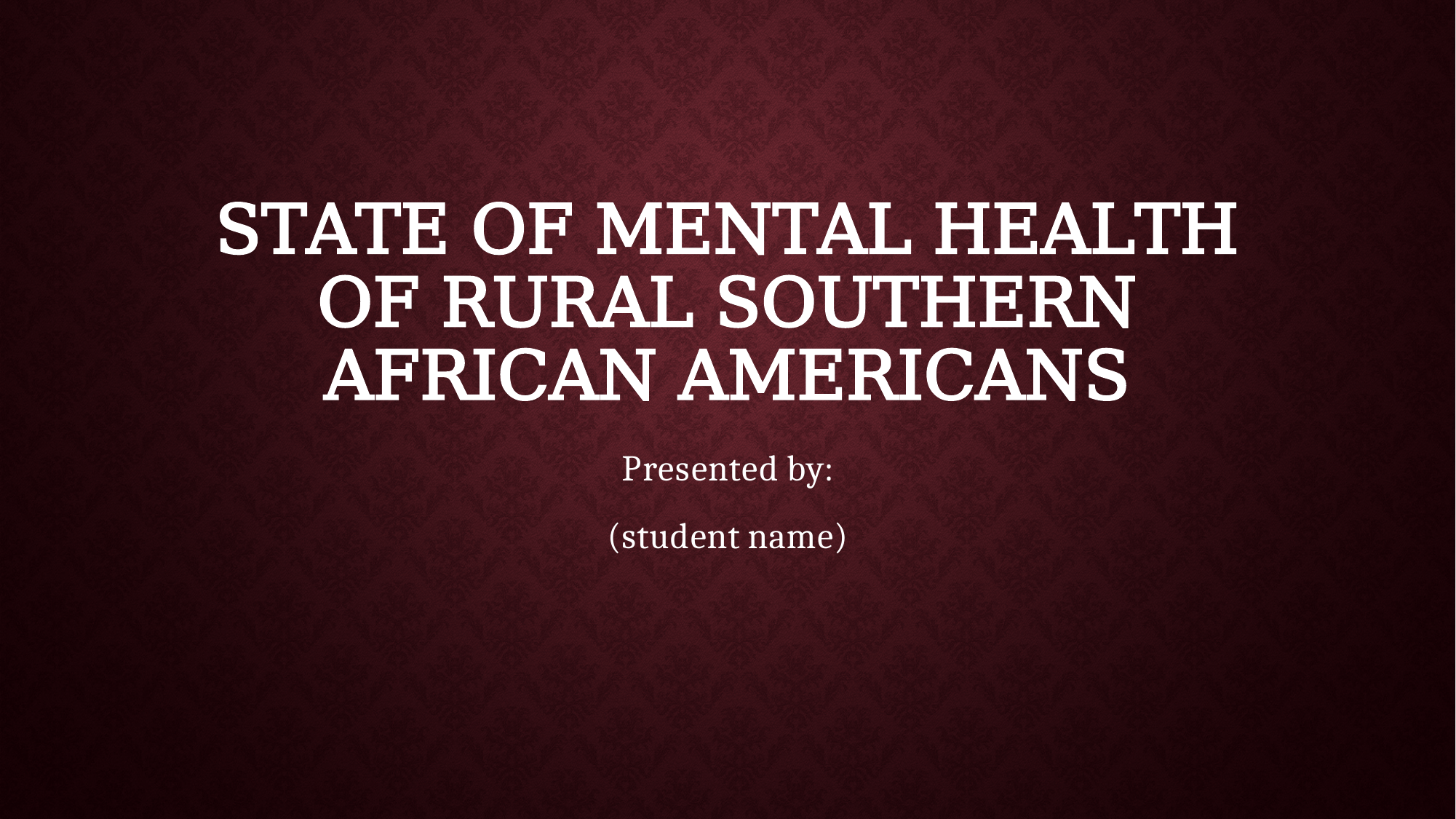

# state of mental health of Rural Southern African Americans
Presented by:
(student name)